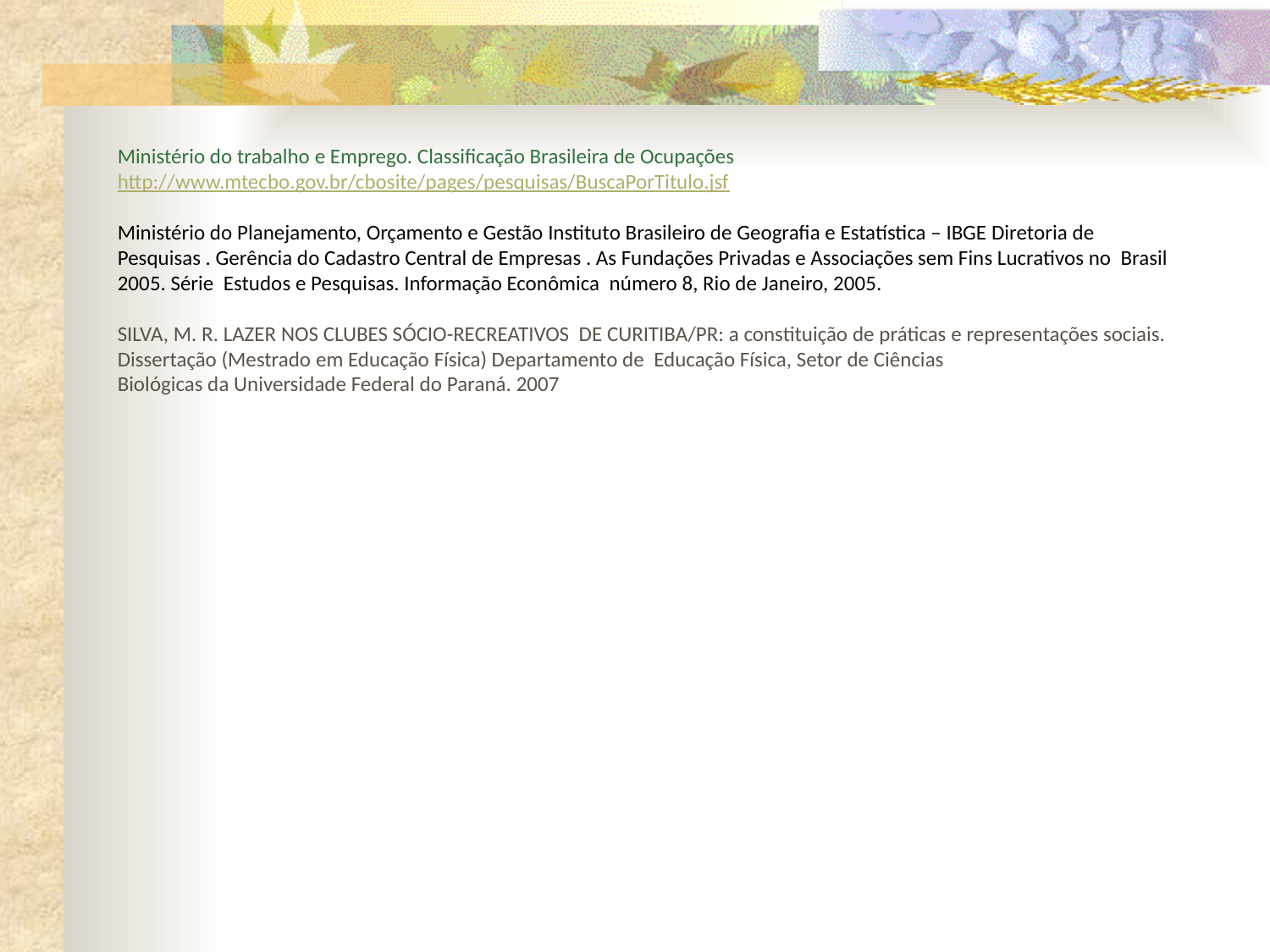

Ministério do trabalho e Emprego. Classificação Brasileira de Ocupações
http://www.mtecbo.gov.br/cbosite/pages/pesquisas/BuscaPorTitulo.jsf

Ministério do Planejamento, Orçamento e Gestão Instituto Brasileiro de Geografia e Estatística – IBGE Diretoria de Pesquisas . Gerência do Cadastro Central de Empresas . As Fundações Privadas e Associações sem Fins Lucrativos no  Brasil 2005. Série  Estudos e Pesquisas. Informação Econômica  número 8, Rio de Janeiro, 2005.

SILVA, M. R. LAZER NOS CLUBES SÓCIO-RECREATIVOS  DE CURITIBA/PR: a constituição de práticas e representações sociais. Dissertação (Mestrado em Educação Física) Departamento de  Educação Física, Setor de Ciências
Biológicas da Universidade Federal do Paraná. 2007